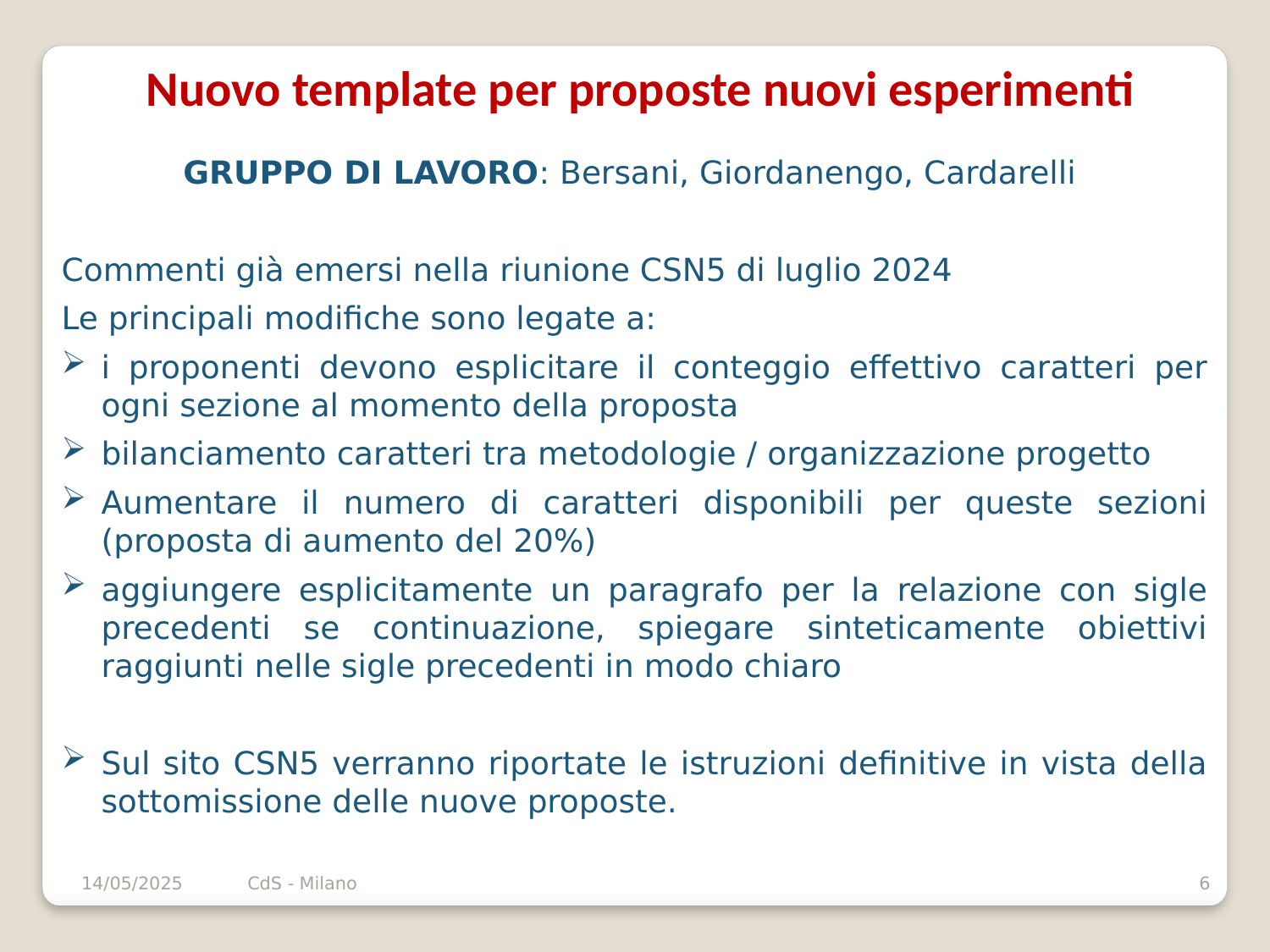

Nuovo template per proposte nuovi esperimenti
GRUPPO DI LAVORO: Bersani, Giordanengo, Cardarelli

Commenti già emersi nella riunione CSN5 di luglio 2024
Le principali modifiche sono legate a:
i proponenti devono esplicitare il conteggio effettivo caratteri per ogni sezione al momento della proposta
bilanciamento caratteri tra metodologie / organizzazione progetto
Aumentare il numero di caratteri disponibili per queste sezioni (proposta di aumento del 20%)
aggiungere esplicitamente un paragrafo per la relazione con sigle precedenti se continuazione, spiegare sinteticamente obiettivi raggiunti nelle sigle precedenti in modo chiaro

Sul sito CSN5 verranno riportate le istruzioni definitive in vista della sottomissione delle nuove proposte.
14/05/2025
CdS - Milano
6